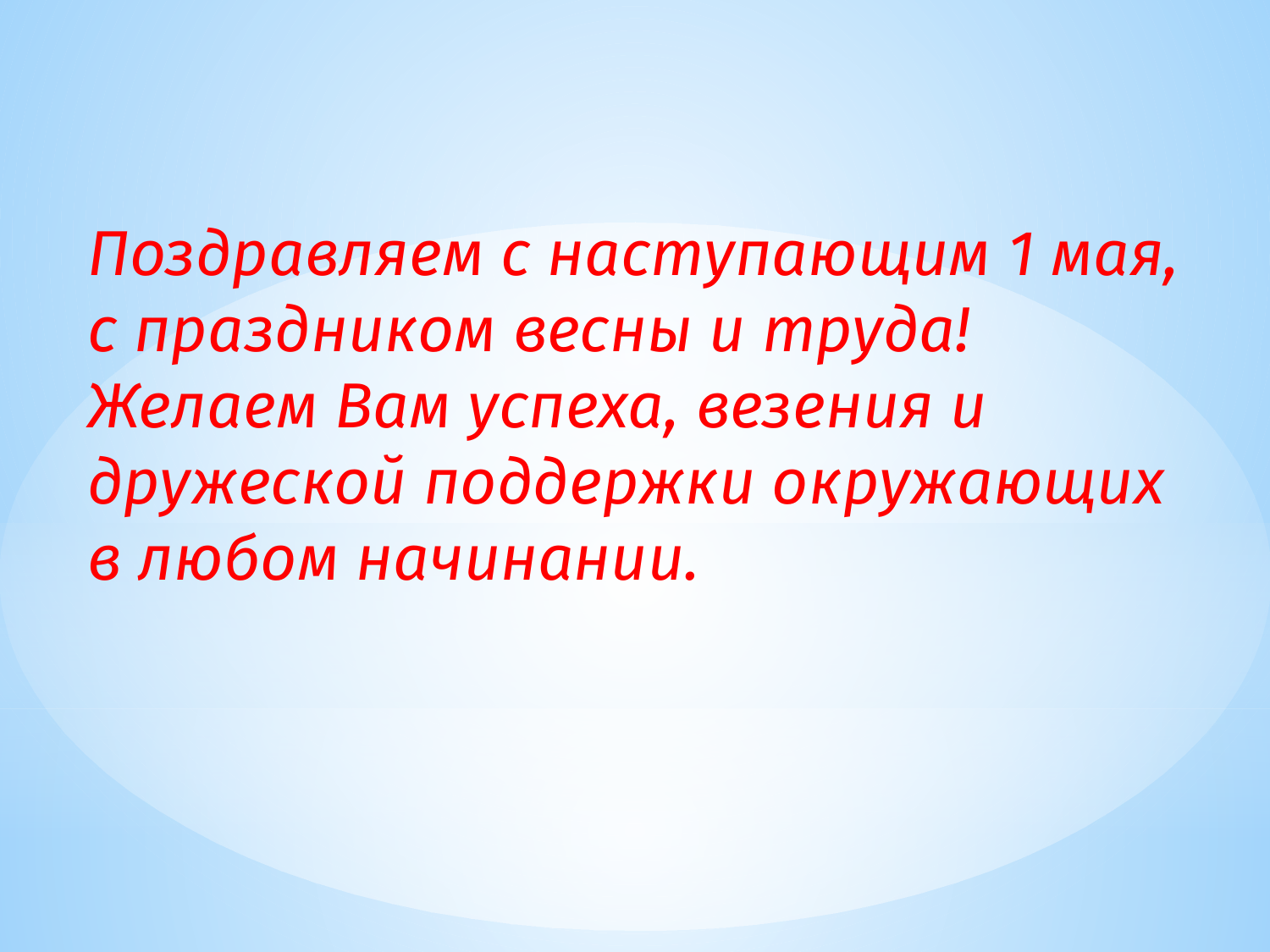

Поздравляем с наступающим 1 мая, с праздником весны и труда!
Желаем Вам успеха, везения и дружеской поддержки окружающих в любом начинании.